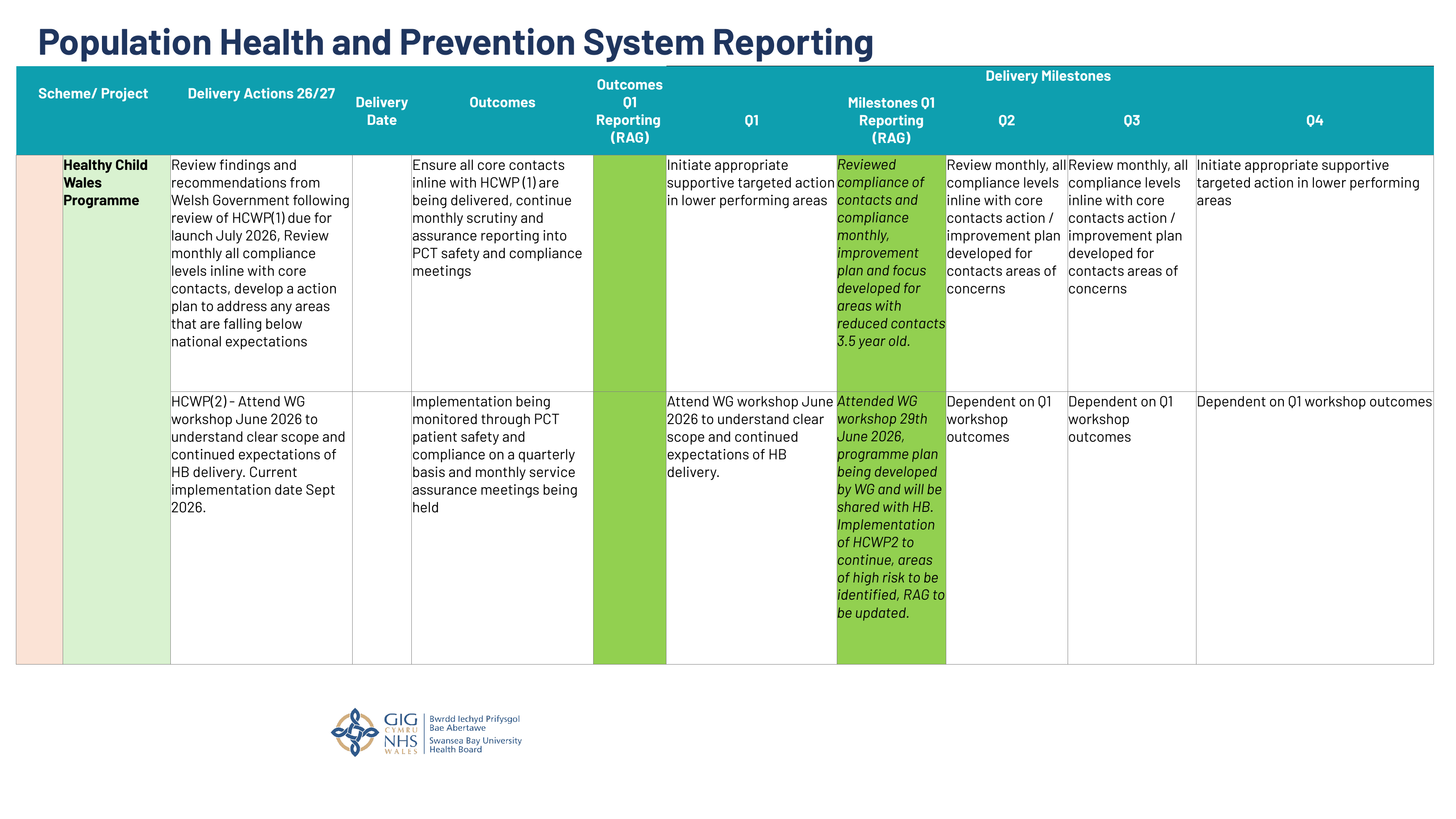

# Population Health and Prevention System Reporting
| Scheme/ Project |  | Delivery Actions 26/27 | Delivery Date | Outcomes | Outcomes Q1 Reporting (RAG) | Delivery Milestones |  |  |  |  |
| --- | --- | --- | --- | --- | --- | --- | --- | --- | --- | --- |
|  |  |  |  |  |  | Q1 | Milestones Q1 Reporting (RAG) | Q2 | Q3 | Q4 |
|  | Healthy Child Wales Programme | Review findings and recommendations from Welsh Government following review of HCWP(1) due for launch July 2026, Review monthly all compliance levels inline with core contacts, develop a action plan to address any areas that are falling below national expectations |  | Ensure all core contacts inline with HCWP (1) are being delivered, continue monthly scrutiny and assurance reporting into PCT safety and compliance meetings |  | Initiate appropriate supportive targeted action in lower performing areas | Reviewed compliance of contacts and compliance monthly, improvement plan and focus developed for areas with reduced contacts 3.5 year old. | Review monthly, all compliance levels inline with core contacts action / improvement plan developed for contacts areas of concerns | Review monthly, all compliance levels inline with core contacts action / improvement plan developed for contacts areas of concerns | Initiate appropriate supportive targeted action in lower performing areas |
|  |  | HCWP(2) - Attend WG workshop June 2026 to understand clear scope and continued expectations of HB delivery. Current implementation date Sept 2026. |  | Implementation being monitored through PCT patient safety and compliance on a quarterly basis and monthly service assurance meetings being held |  | Attend WG workshop June 2026 to understand clear scope and continued expectations of HB delivery. | Attended WG workshop 29th June 2026, programme plan being developed by WG and will be shared with HB. Implementation of HCWP2 to continue, areas of high risk to be identified, RAG to be updated. | Dependent on Q1 workshop outcomes | Dependent on Q1 workshop outcomes | Dependent on Q1 workshop outcomes |